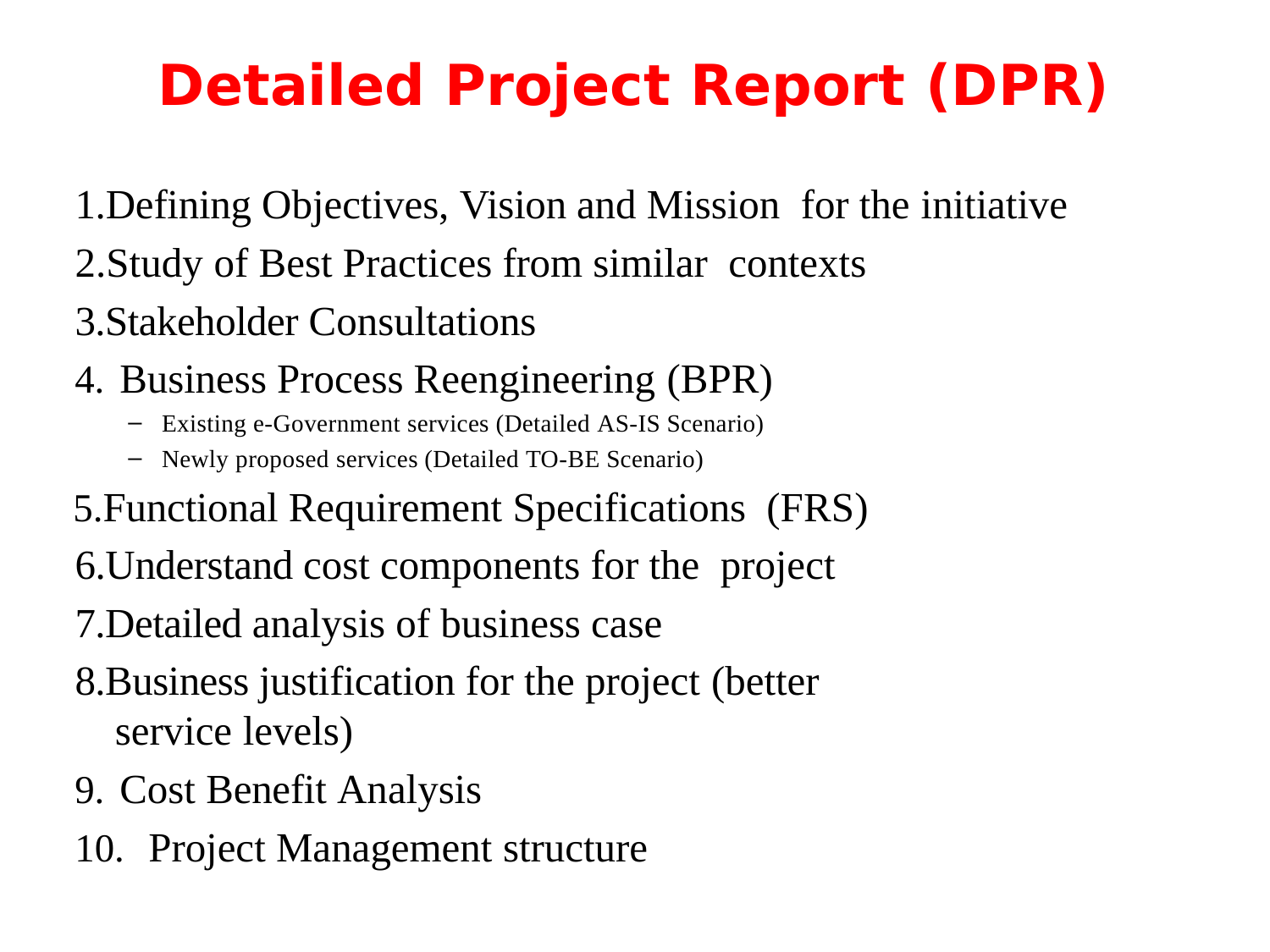

# Detailed Project Report (DPR)
1.Defining Objectives, Vision and Mission  for the initiative
2.Study of Best Practices from similar  contexts
3.Stakeholder Consultations
Business Process Reengineering (BPR)
Existing e-Government services (Detailed AS-IS Scenario)
Newly proposed services (Detailed TO-BE Scenario)
Functional Requirement Specifications  (FRS)
6.Understand cost components for the  project
7.Detailed analysis of business case
8.Business justification for the project (better
service levels)
Cost Benefit Analysis
Project Management structure